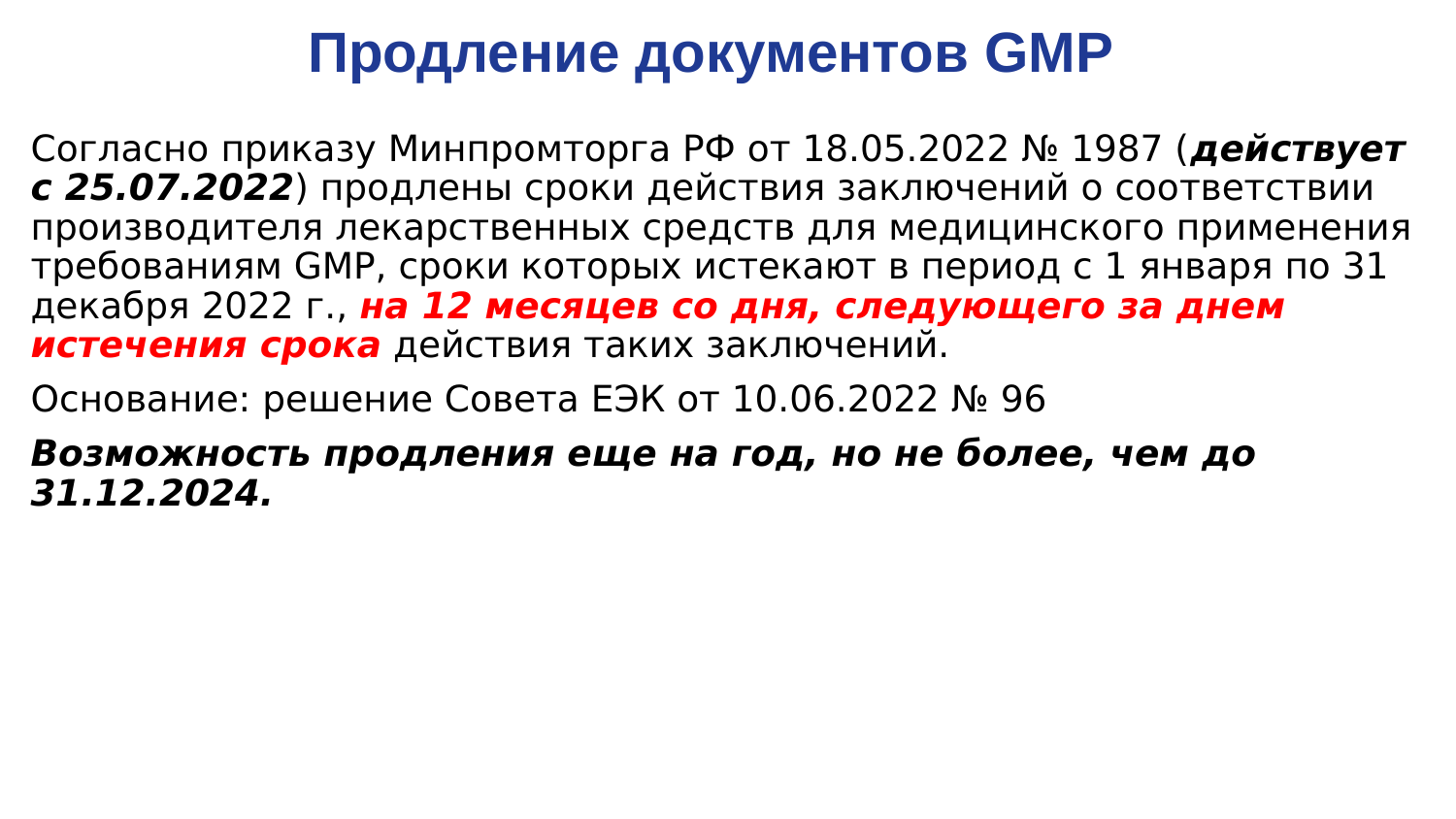

# Продление документов GMP
Согласно приказу Минпромторга РФ от 18.05.2022 № 1987 (действует с 25.07.2022) продлены сроки действия заключений о соответствии производителя лекарственных средств для медицинского применения требованиям GMP, сроки которых истекают в период с 1 января по 31 декабря 2022 г., на 12 месяцев со дня, следующего за днем истечения срока действия таких заключений.
Основание: решение Совета ЕЭК от 10.06.2022 № 96
Возможность продления еще на год, но не более, чем до 31.12.2024.